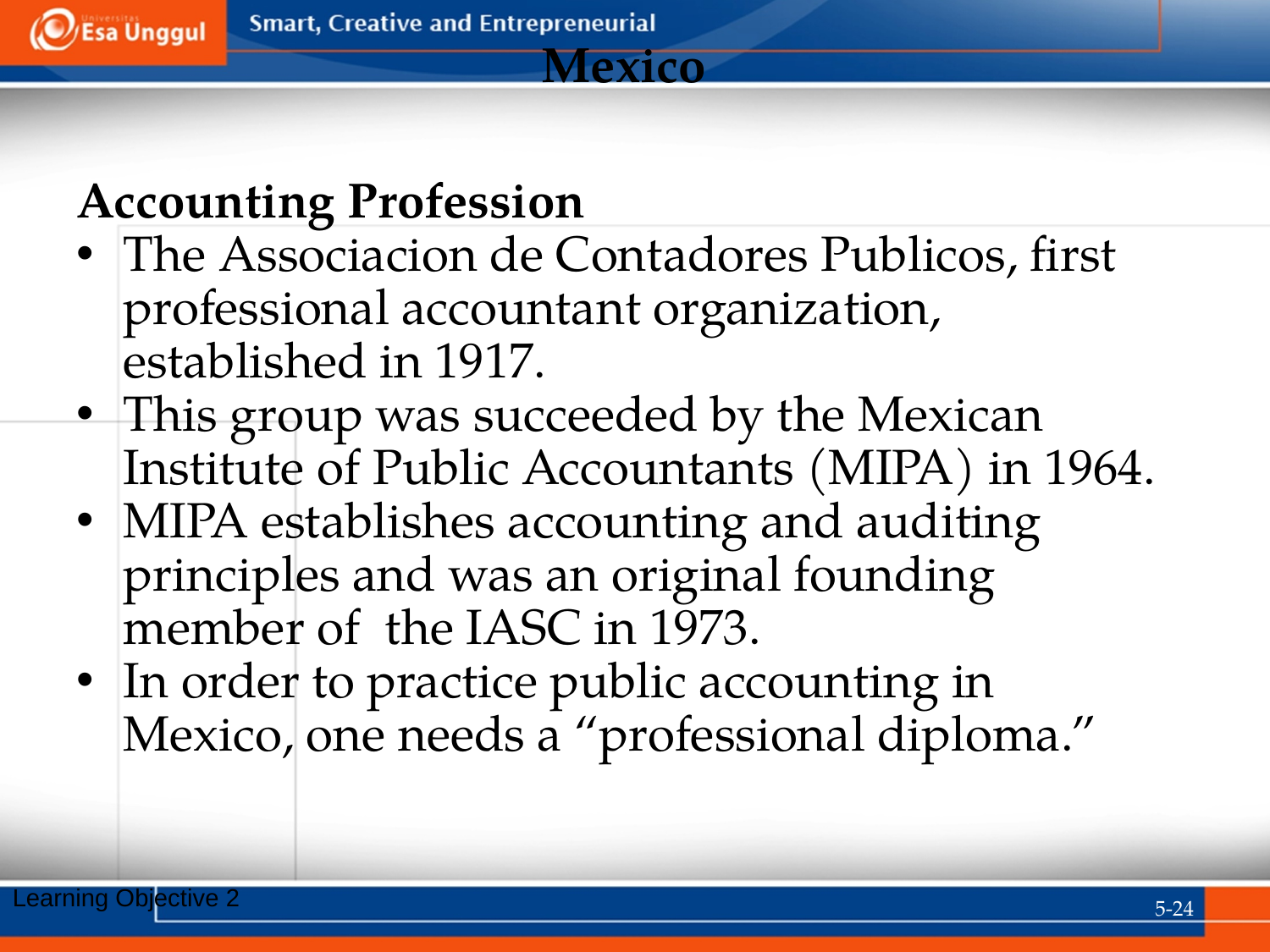

# Mexico
Accounting Profession
The Associacion de Contadores Publicos, first professional accountant organization, established in 1917.
This group was succeeded by the Mexican Institute of Public Accountants (MIPA) in 1964.
MIPA establishes accounting and auditing principles and was an original founding member of  the IASC in 1973.
In order to practice public accounting in Mexico, one needs a “professional diploma.”

5-24
Learning Objective 2